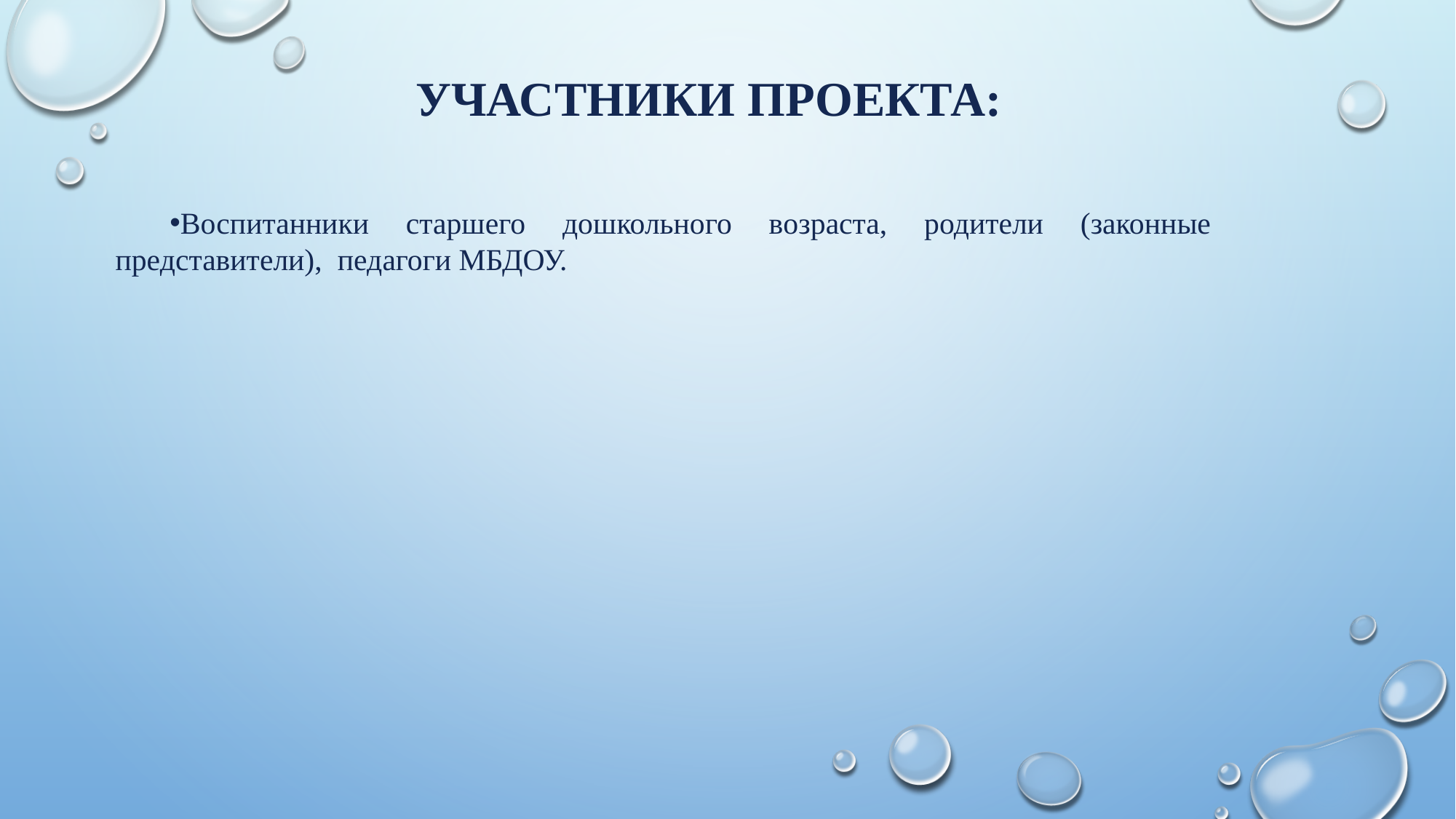

# участники проекта:

Воспитанники старшего дошкольного возраста, родители (законные представители),  педагоги МБДОУ.